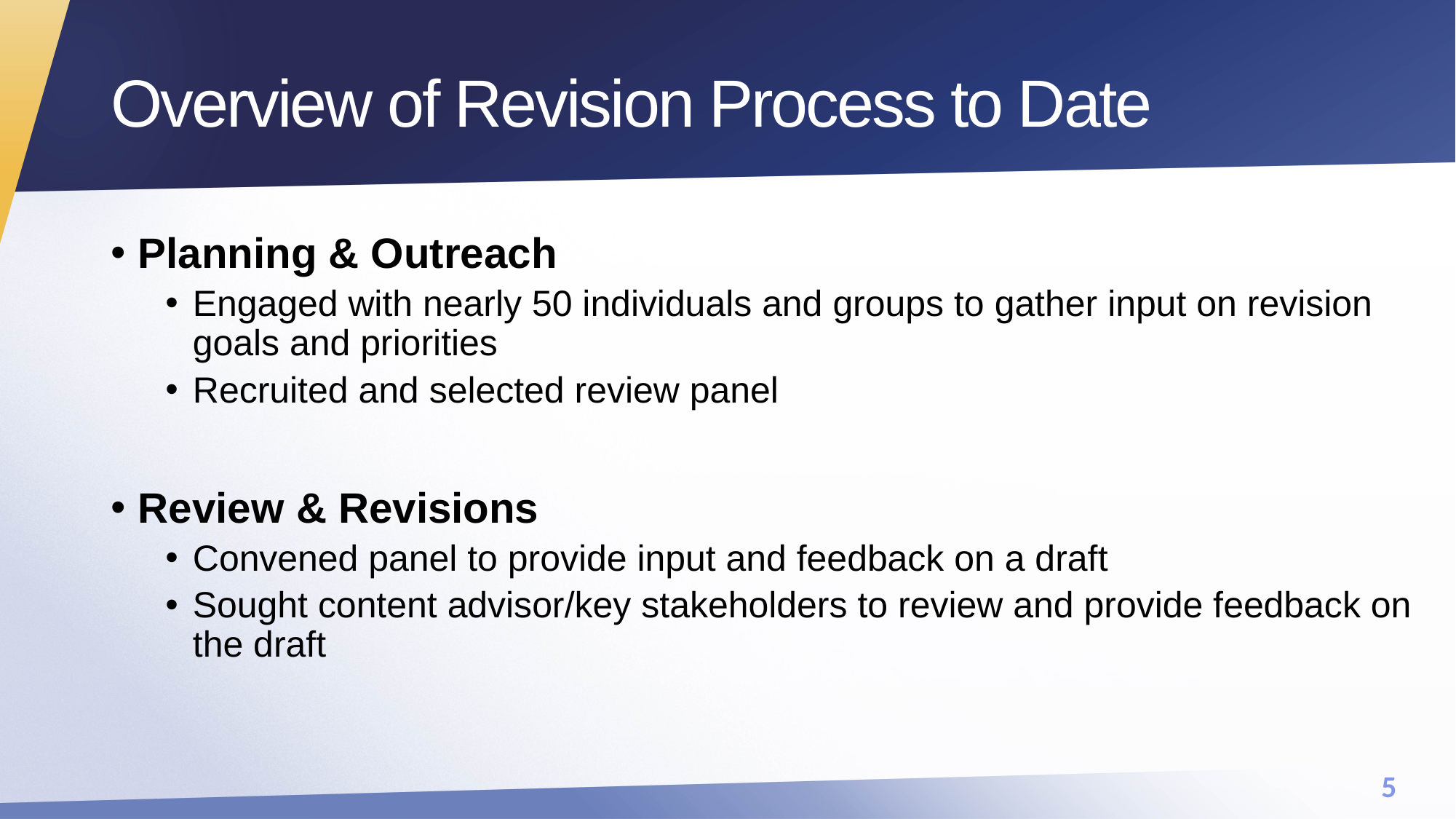

# Overview of Revision Process to Date
Planning & Outreach
Engaged with nearly 50 individuals and groups to gather input on revision goals and priorities
Recruited and selected review panel

Review & Revisions
Convened panel to provide input and feedback on a draft
Sought content advisor/key stakeholders to review and provide feedback on the draft